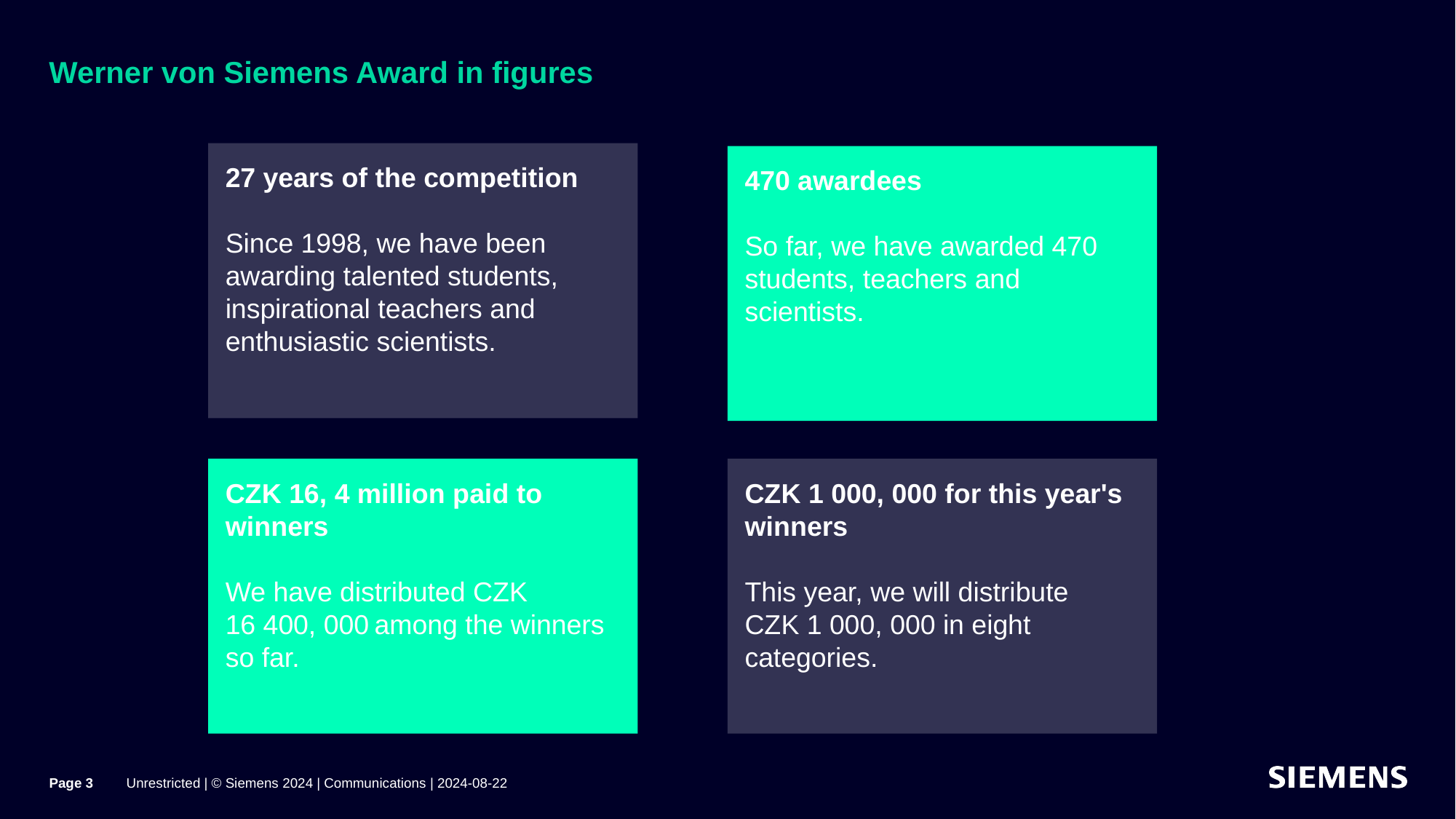

# Werner von Siemens Award in figures
27 years of the competition

Since 1998, we have been awarding talented students, inspirational teachers and enthusiastic scientists.

470 awardees

So far, we have awarded 470 students, teachers and scientists.

CZK 16, 4 million paid to winners

We have distributed CZK 
16 400, 000 among the winners so far.

CZK 1 000, 000 for this year's winners

This year, we will distribute CZK 1 000, 000 in eight categories.

Page 3
Unrestricted | © Siemens 2024 | Communications | 2024-08-22